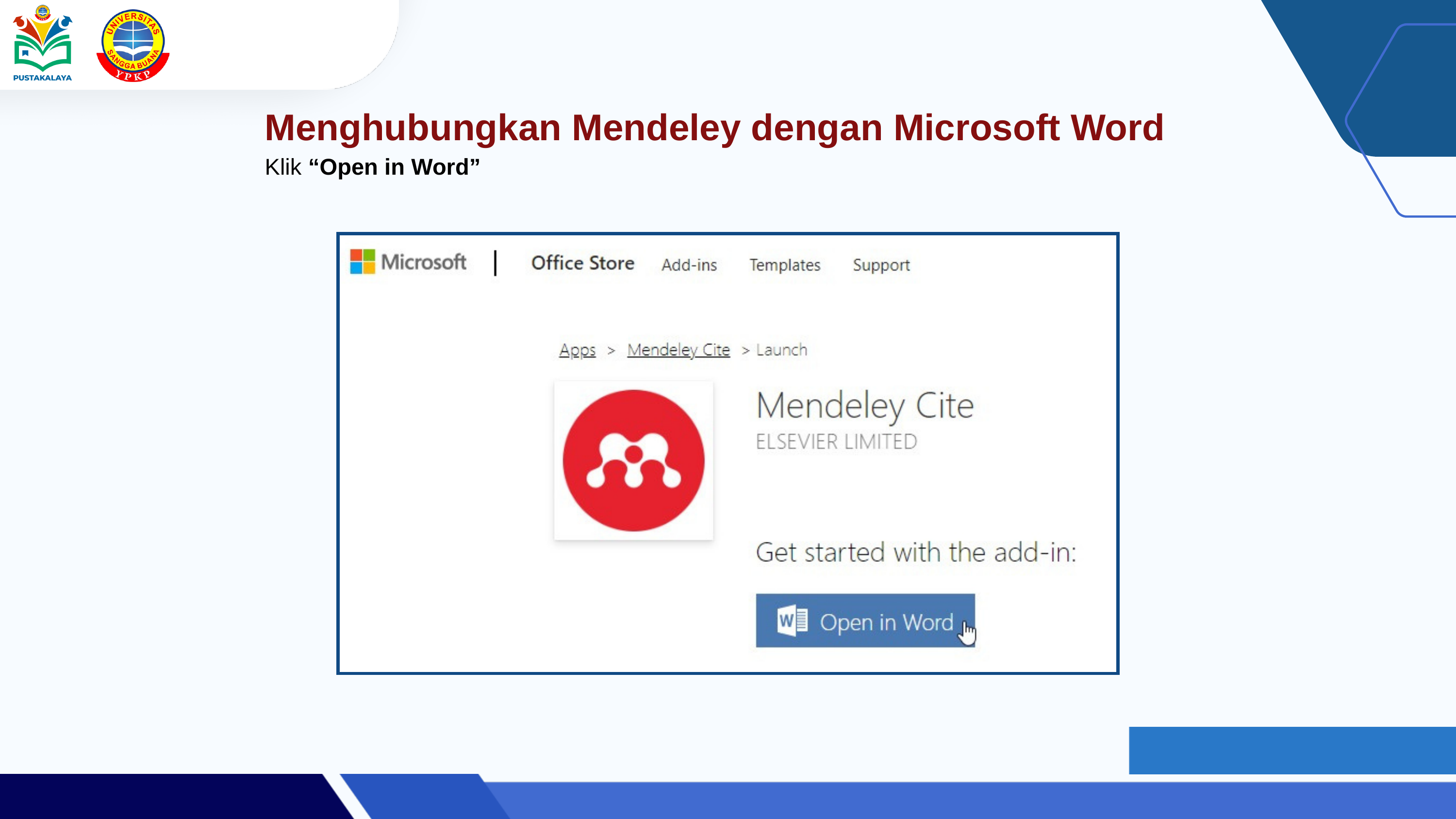

Menghubungkan Mendeley dengan Microsoft Word
Klik “Open in Word”